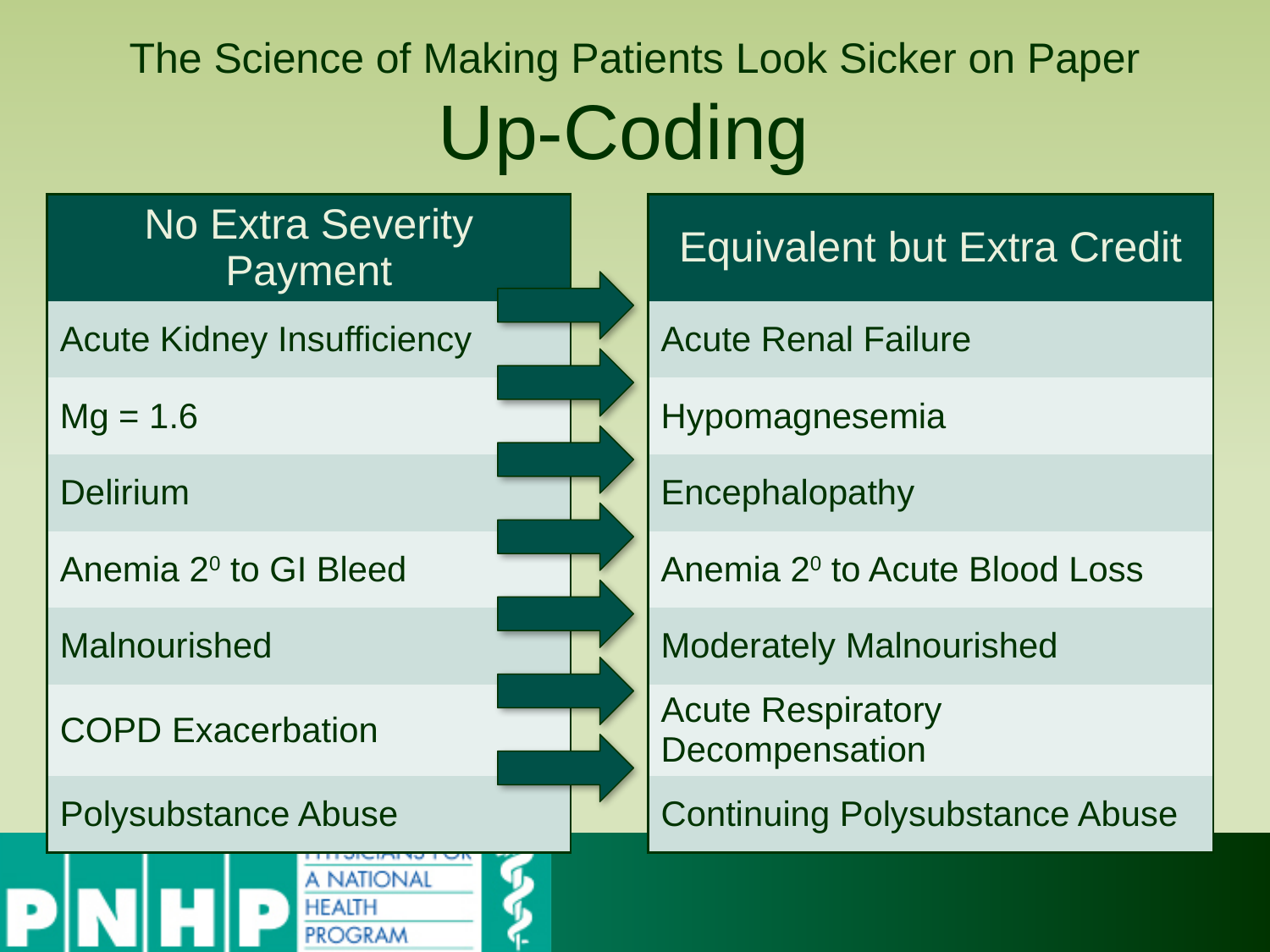

The Science of Making Patients Look Sicker on Paper
Up-Coding
| No Extra Severity Payment |  | Equivalent but Extra Credit |
| --- | --- | --- |
| Acute Kidney Insufficiency |  | Acute Renal Failure |
| Mg = 1.6 |  | Hypomagnesemia |
| Delirium |  | Encephalopathy |
| Anemia 20 to GI Bleed |  | Anemia 20 to Acute Blood Loss |
| Malnourished |  | Moderately Malnourished |
| COPD Exacerbation |  | Acute Respiratory Decompensation |
| Polysubstance Abuse |  | Continuing Polysubstance Abuse |